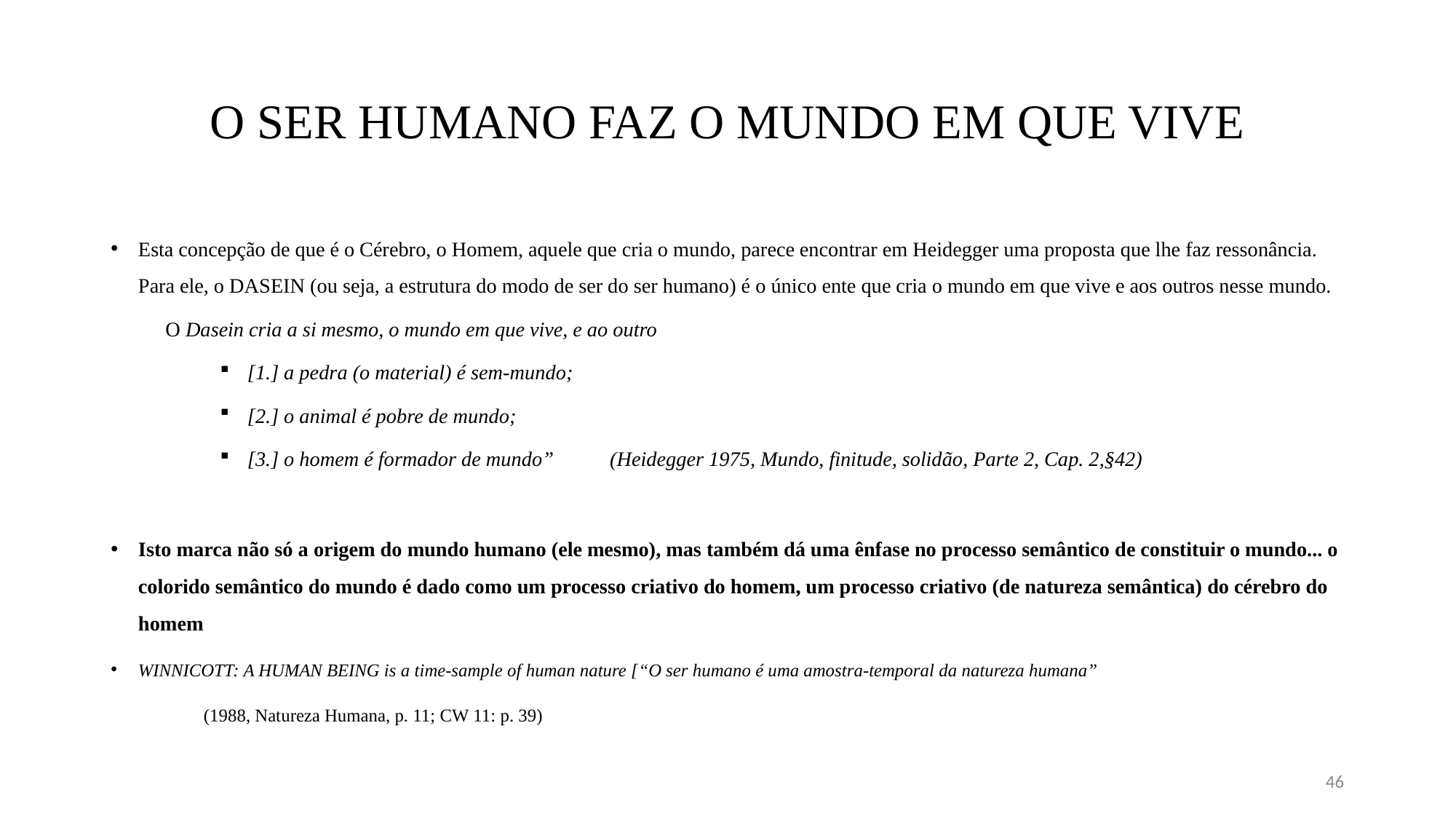

# O SER HUMANO FAZ O MUNDO EM QUE VIVE
Esta concepção de que é o Cérebro, o Homem, aquele que cria o mundo, parece encontrar em Heidegger uma proposta que lhe faz ressonância. Para ele, o DASEIN (ou seja, a estrutura do modo de ser do ser humano) é o único ente que cria o mundo em que vive e aos outros nesse mundo.
O Dasein cria a si mesmo, o mundo em que vive, e ao outro
[1.] a pedra (o material) é sem-mundo;
[2.] o animal é pobre de mundo;
[3.] o homem é formador de mundo”           (Heidegger 1975, Mundo, finitude, solidão, Parte 2, Cap. 2,§42)

Isto marca não só a origem do mundo humano (ele mesmo), mas também dá uma ênfase no processo semântico de constituir o mundo... o colorido semântico do mundo é dado como um processo criativo do homem, um processo criativo (de natureza semântica) do cérebro do homem
WINNICOTT: A HUMAN BEING is a time-sample of human nature [“O ser humano é uma amostra-temporal da natureza humana”
	(1988, Natureza Humana, p. 11; CW 11: p. 39)

46